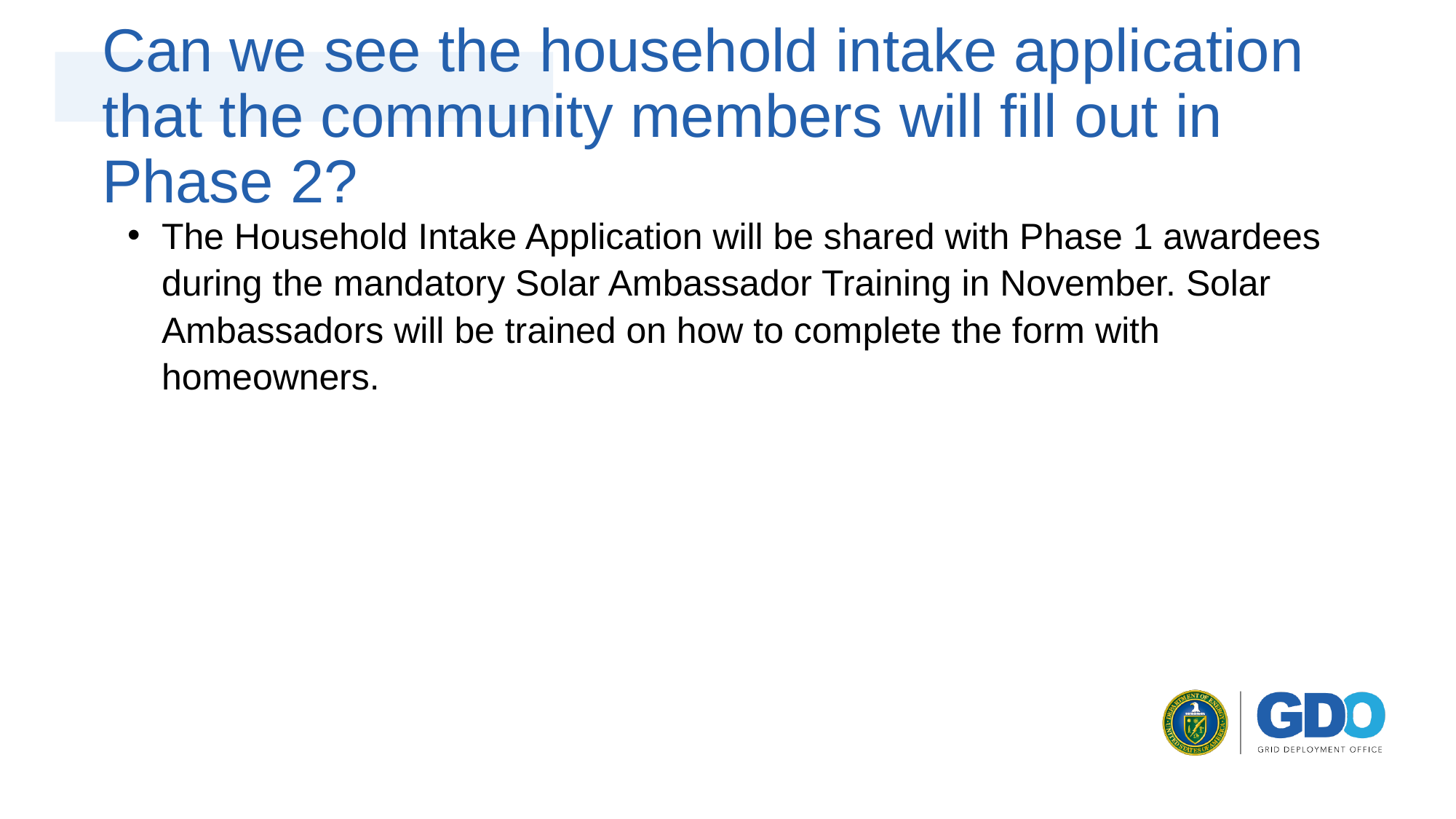

# Can we see the household intake application that the community members will fill out in Phase 2?
The Household Intake Application will be shared with Phase 1 awardees during the mandatory Solar Ambassador Training in November. Solar Ambassadors will be trained on how to complete the form with homeowners.